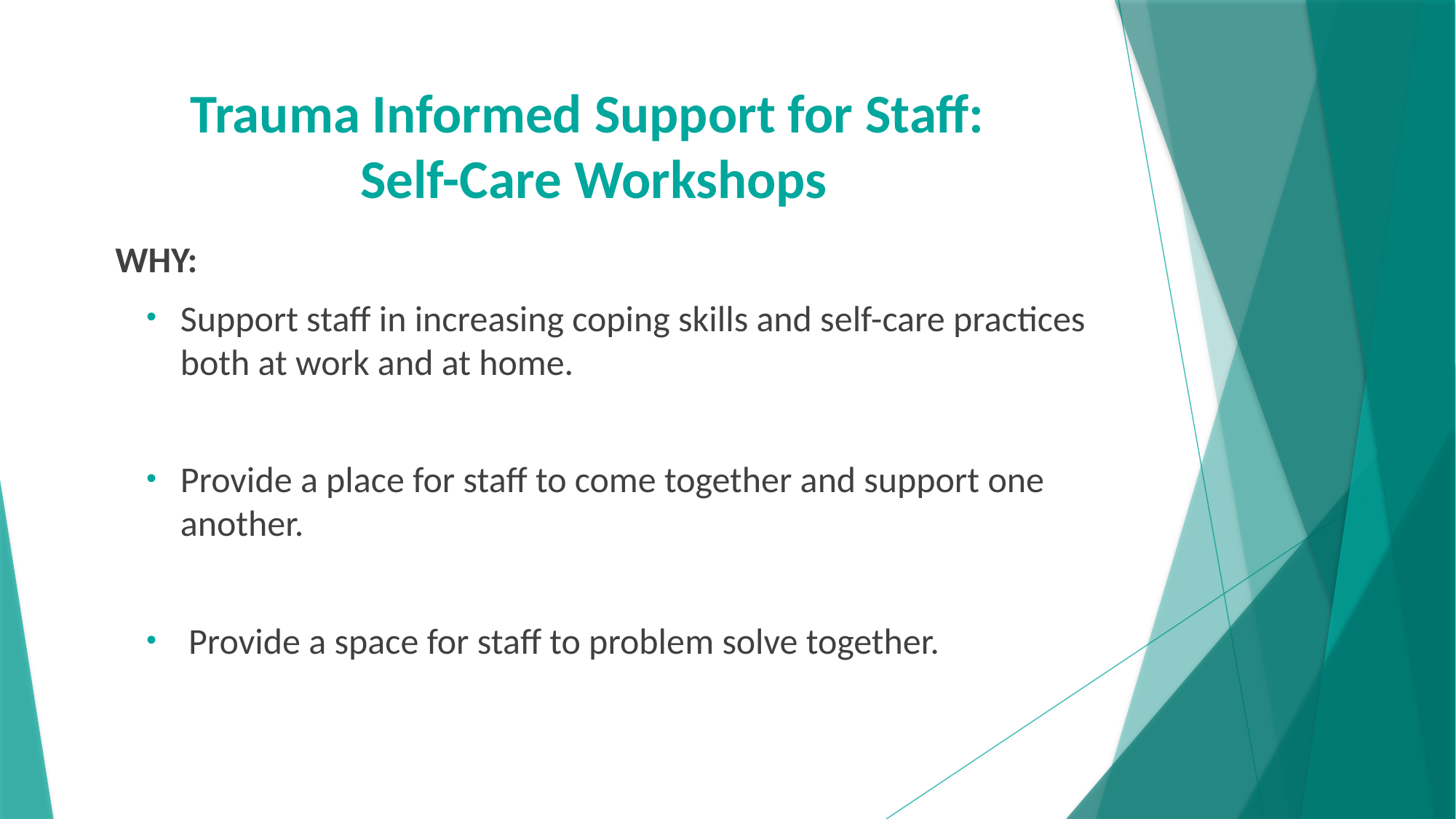

# Trauma Informed Support for Staff: Self-Care Workshops
 WHY:
Support staff in increasing coping skills and self-care practices both at work and at home.

Provide a place for staff to come together and support one another.

 Provide a space for staff to problem solve together.